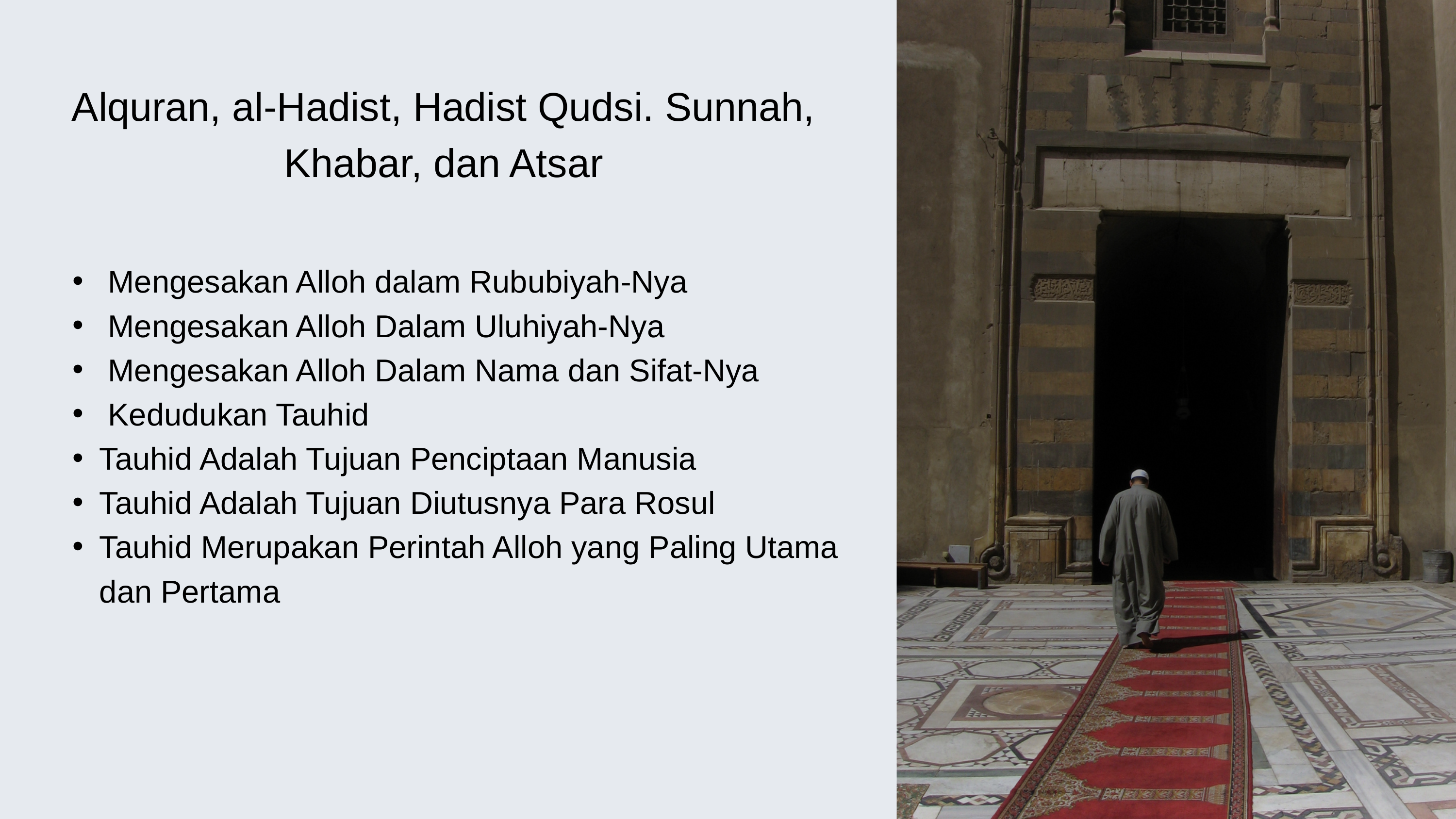

Alquran, al-Hadist, Hadist Qudsi. Sunnah, Khabar, dan Atsar
 Mengesakan Alloh dalam Rububiyah-Nya
 Mengesakan Alloh Dalam Uluhiyah-Nya
 Mengesakan Alloh Dalam Nama dan Sifat-Nya
 Kedudukan Tauhid
Tauhid Adalah Tujuan Penciptaan Manusia
Tauhid Adalah Tujuan Diutusnya Para Rosul
Tauhid Merupakan Perintah Alloh yang Paling Utama dan Pertama